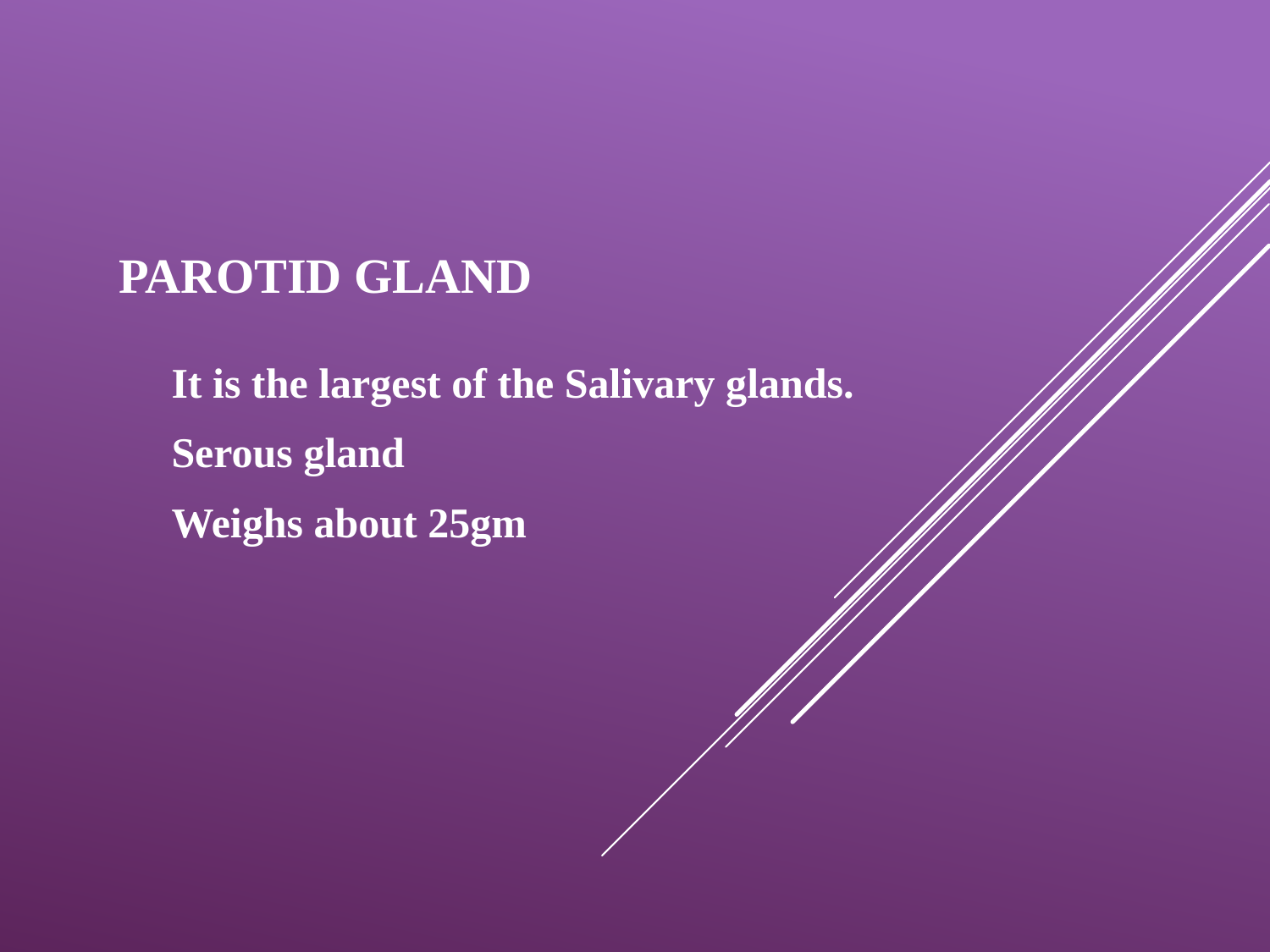

# Parotid gland
It is the largest of the Salivary glands.
Serous gland
Weighs about 25gm